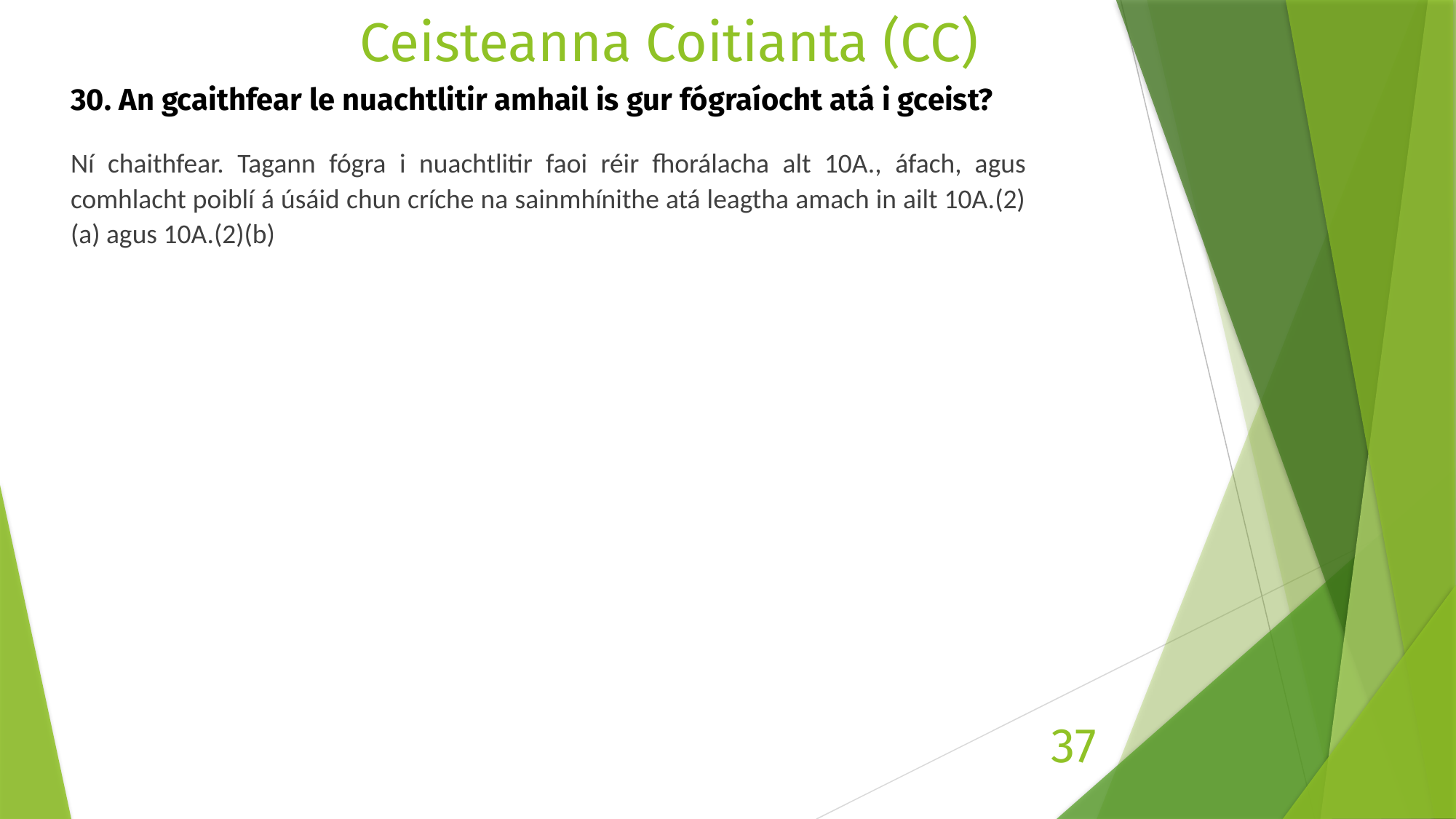

# Ceisteanna Coitianta (CC)
30. An gcaithfear le nuachtlitir amhail is gur fógraíocht atá i gceist?
Ní chaithfear. Tagann fógra i nuachtlitir faoi réir fhorálacha alt 10A., áfach, agus comhlacht poiblí á úsáid chun críche na sainmhínithe atá leagtha amach in ailt 10A.(2)(a) agus 10A.(2)(b)
37